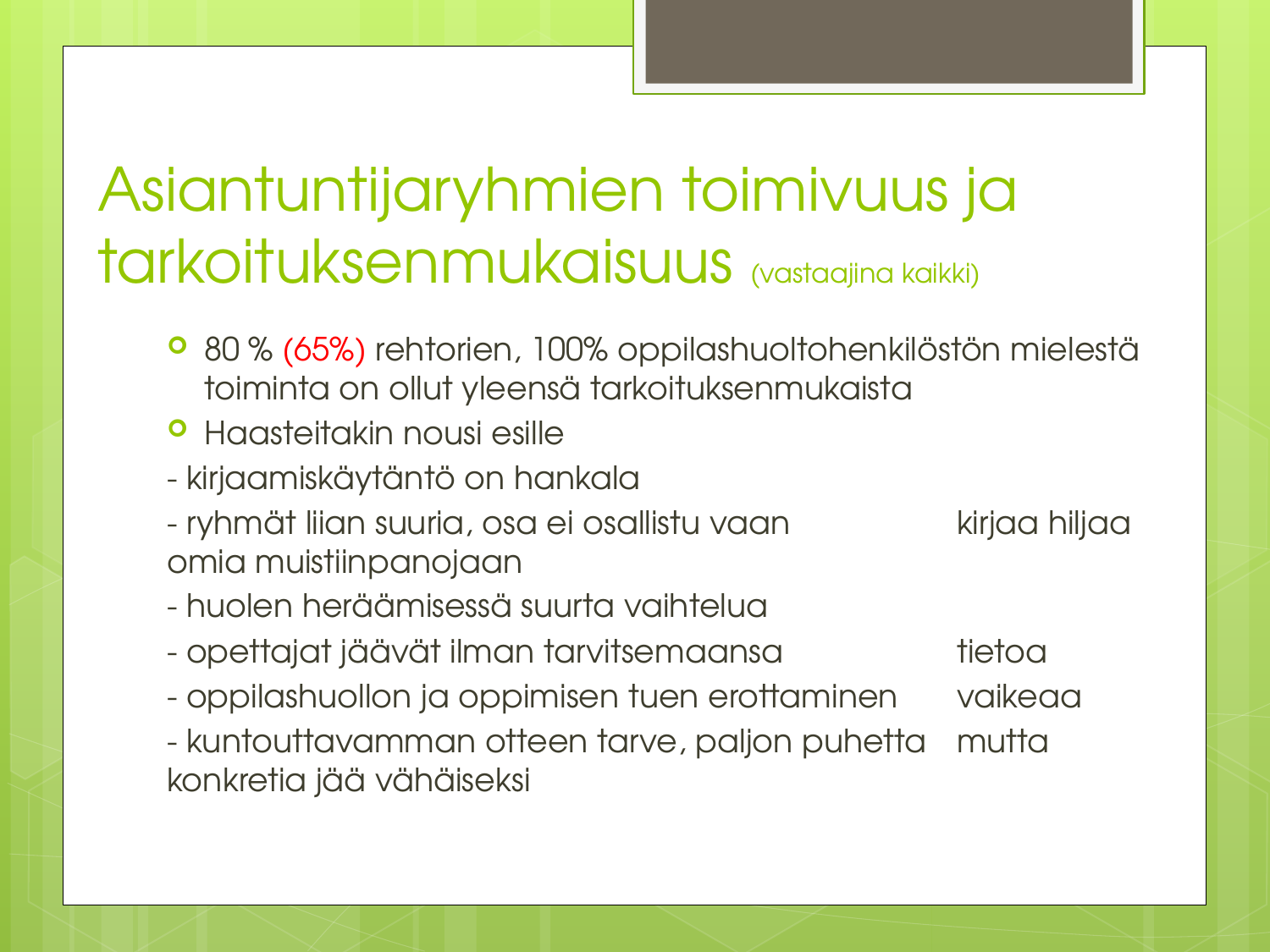

# Asiantuntijaryhmien toimivuus ja tarkoituksenmukaisuus (vastaajina kaikki)
80 % (65%) rehtorien, 100% oppilashuoltohenkilöstön mielestä toiminta on ollut yleensä tarkoituksenmukaista
Haasteitakin nousi esille
	- kirjaamiskäytäntö on hankala
	- ryhmät liian suuria, osa ei osallistu vaan 	  	  kirjaa hiljaa omia muistiinpanojaan
	- huolen heräämisessä suurta vaihtelua
	- opettajat jäävät ilman tarvitsemaansa 	 	  tietoa
	- oppilashuollon ja oppimisen tuen erottaminen 	  vaikeaa
	- kuntouttavamman otteen tarve, paljon puhetta 	  mutta konkretia jää vähäiseksi